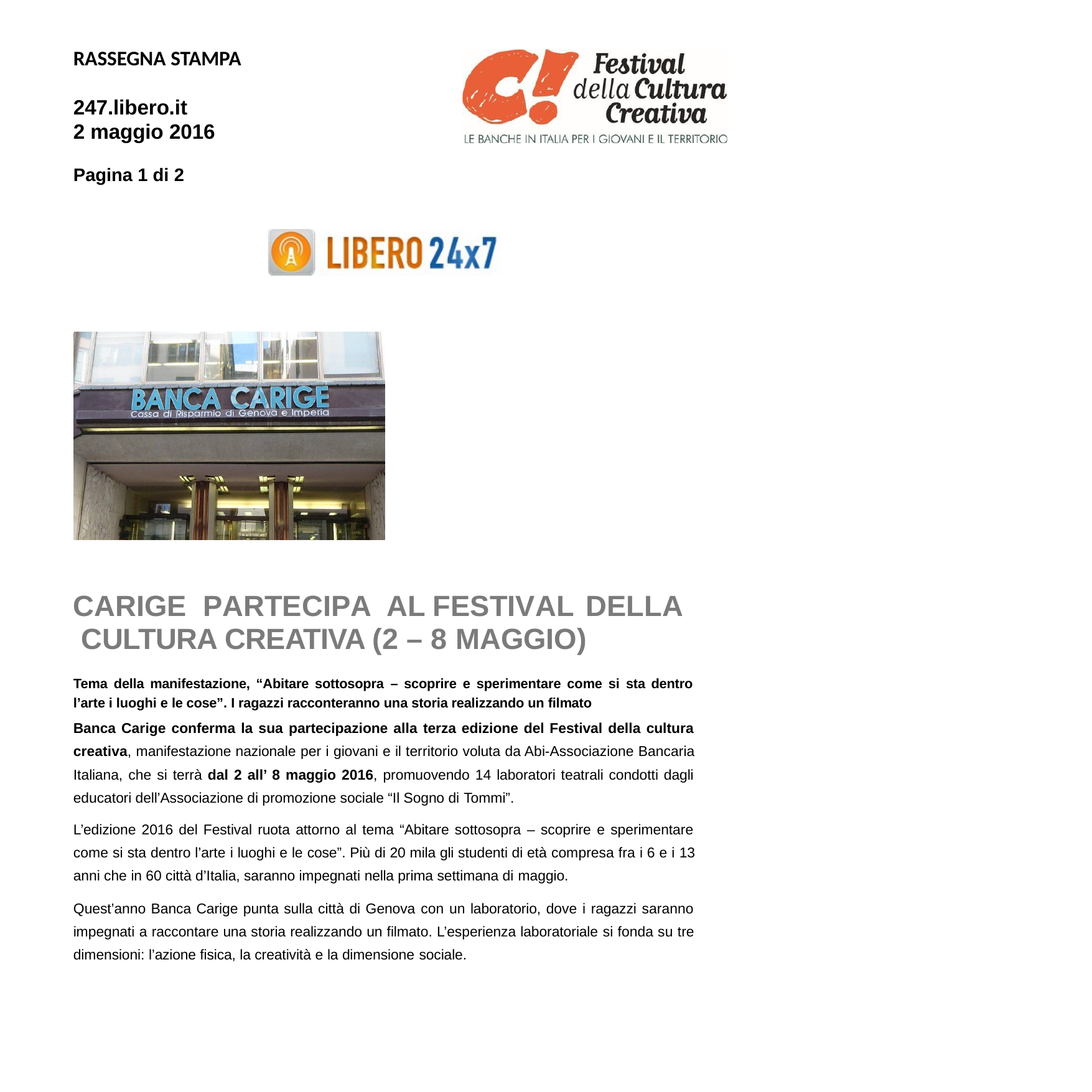

RASSEGNA STAMPA

247.libero.it
2 maggio 2016
Pagina 1 di 2

CARIGE	PARTECIPA  AL	FESTIVAL	DELLA  CULTURA CREATIVA (2 – 8 MAGGIO)
Tema della manifestazione, “Abitare sottosopra – scoprire e sperimentare come si sta dentro  l’arte i luoghi e le cose”. I ragazzi racconteranno una storia realizzando un filmato
Banca Carige conferma la sua partecipazione alla terza edizione del Festival della cultura  creativa, manifestazione nazionale per i giovani e il territorio voluta da Abi-Associazione Bancaria  Italiana, che si terrà dal 2 all’ 8 maggio 2016, promuovendo 14 laboratori teatrali condotti dagli  educatori dell’Associazione di promozione sociale “Il Sogno di Tommi”.
L’edizione 2016 del Festival ruota attorno al tema “Abitare sottosopra – scoprire e sperimentare  come si sta dentro l’arte i luoghi e le cose”. Più di 20 mila gli studenti di età compresa fra i 6 e i 13  anni che in 60 città d’Italia, saranno impegnati nella prima settimana di maggio.
Quest’anno Banca Carige punta sulla città di Genova con un laboratorio, dove i ragazzi saranno  impegnati a raccontare una storia realizzando un filmato. L’esperienza laboratoriale si fonda su tre  dimensioni: l’azione fisica, la creatività e la dimensione sociale.